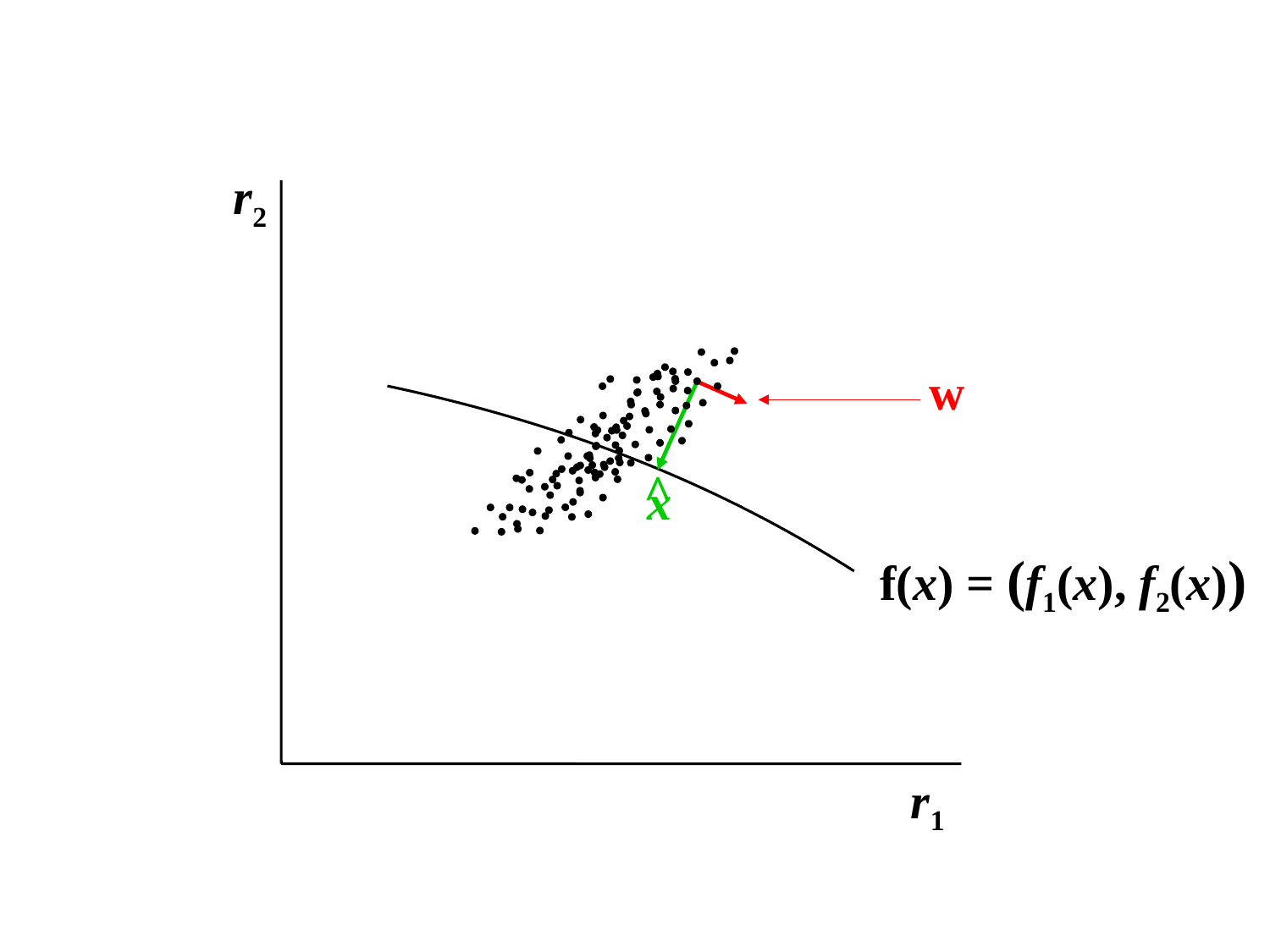

r2

w

^
x
f(x) = (f1(x), f2(x))
r1